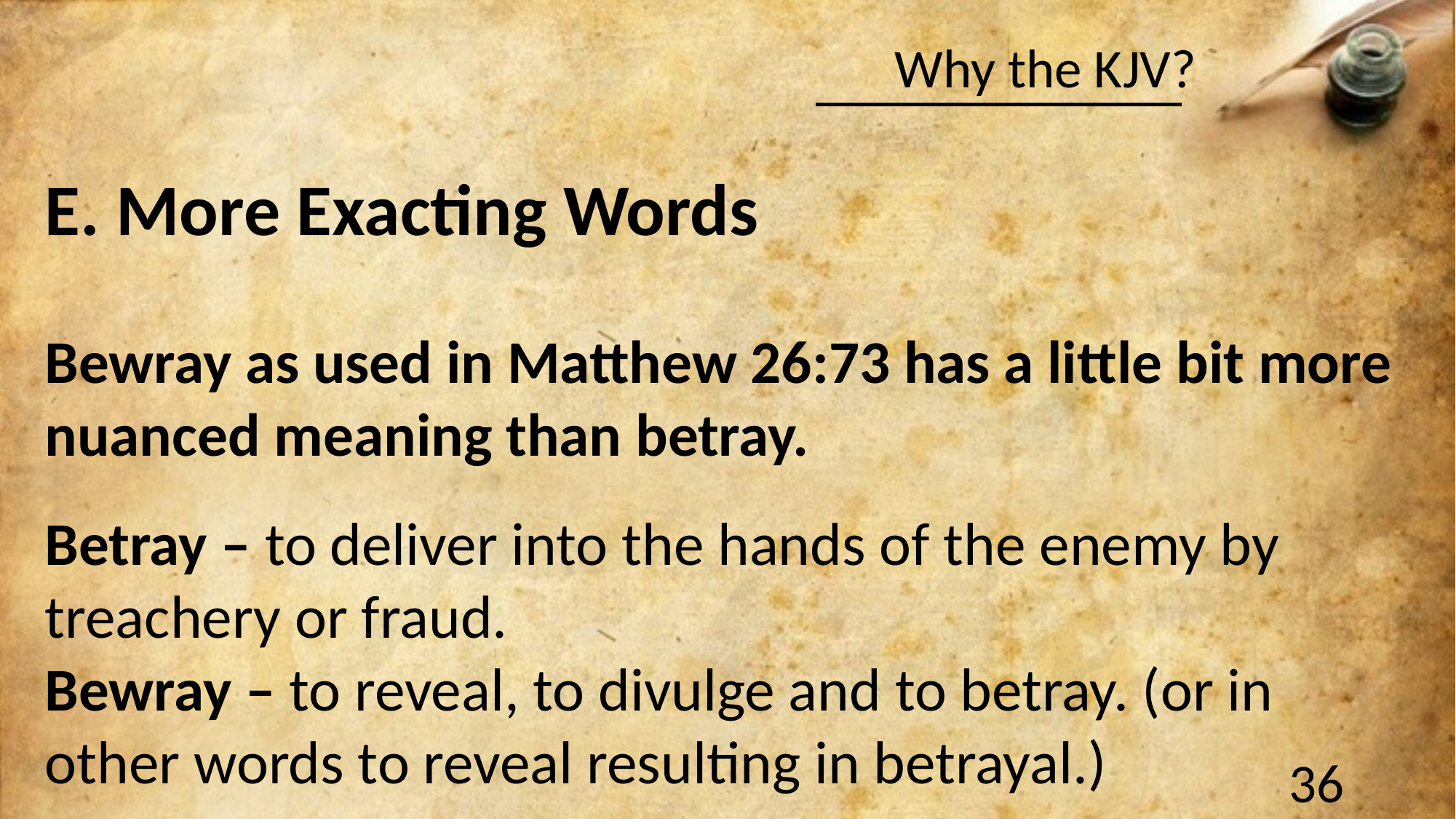

#
E. More Exacting Words

Bewray as used in Matthew 26:73 has a little bit more nuanced meaning than betray.

Betray – to deliver into the hands of the enemy by treachery or fraud.
Bewray – to reveal, to divulge and to betray. (or in other words to reveal resulting in betrayal.)
36